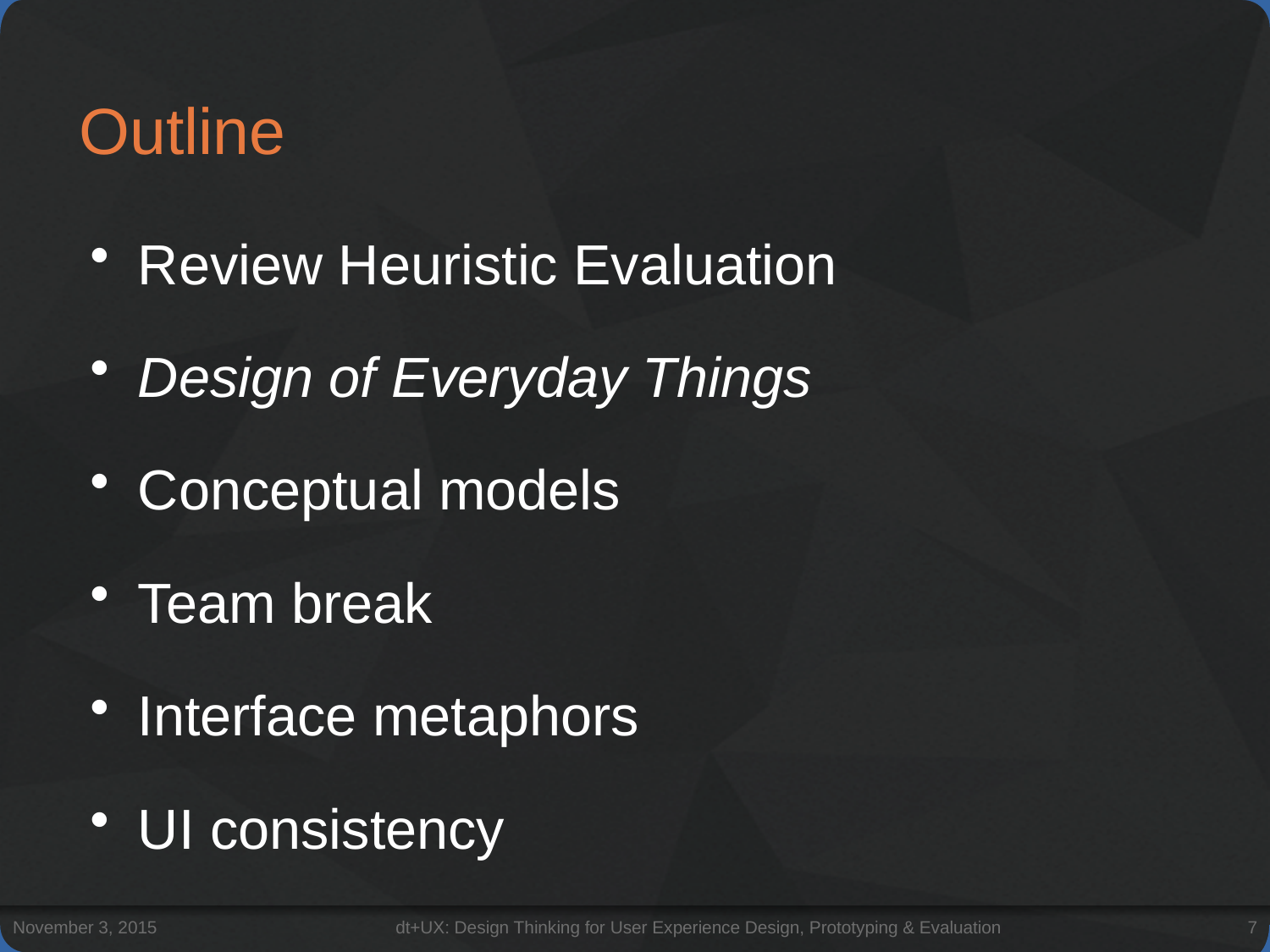

# Outline
Review Heuristic Evaluation
Design of Everyday Things
Conceptual models
Team break
Interface metaphors
UI consistency
November 3, 2015
dt+UX: Design Thinking for User Experience Design, Prototyping & Evaluation
7